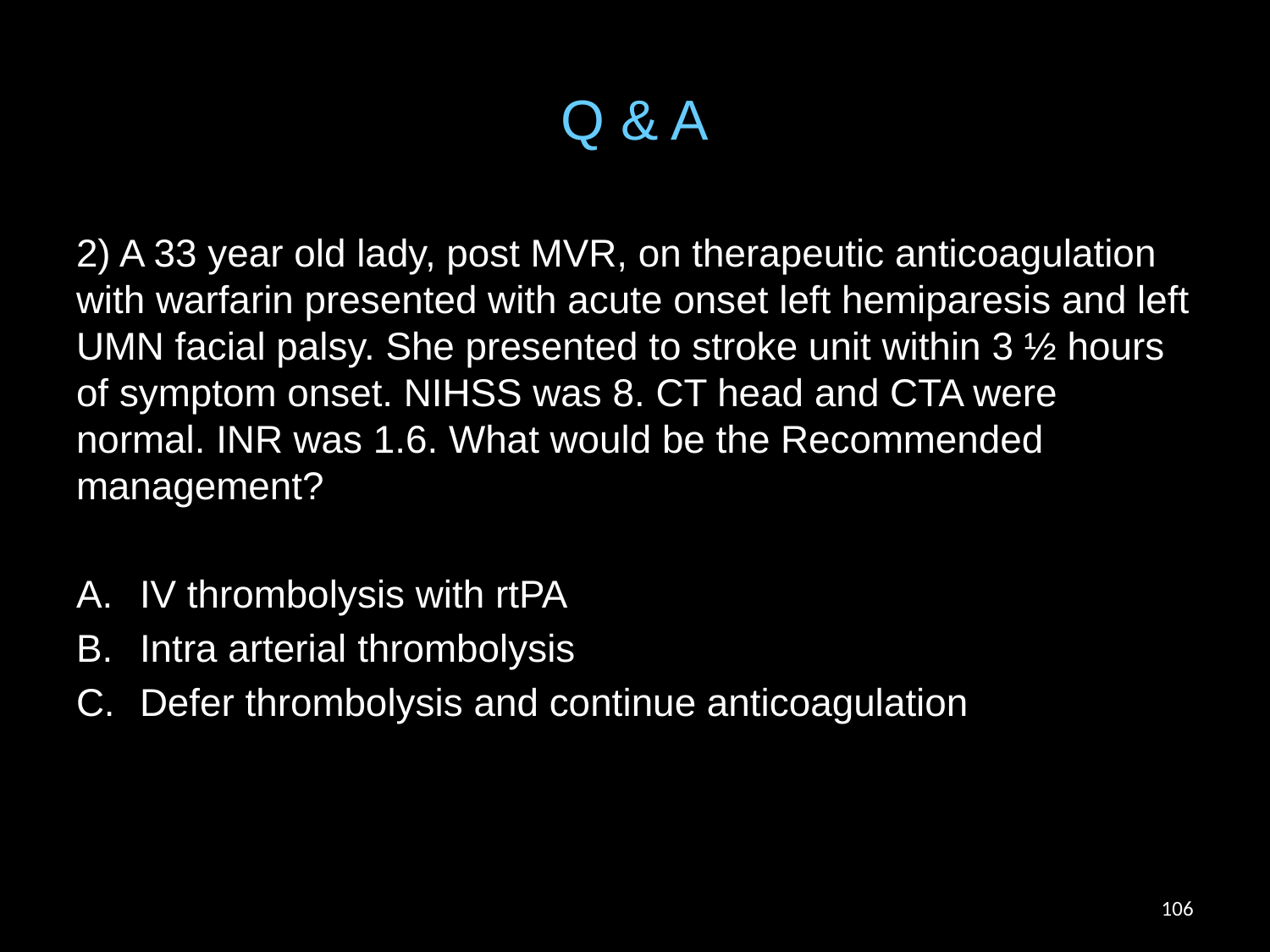

# Q & A
2) A 33 year old lady, post MVR, on therapeutic anticoagulation with warfarin presented with acute onset left hemiparesis and left UMN facial palsy. She presented to stroke unit within 3 ½ hours of symptom onset. NIHSS was 8. CT head and CTA were normal. INR was 1.6. What would be the Recommended management?

IV thrombolysis with rtPA
Intra arterial thrombolysis
Defer thrombolysis and continue anticoagulation
106